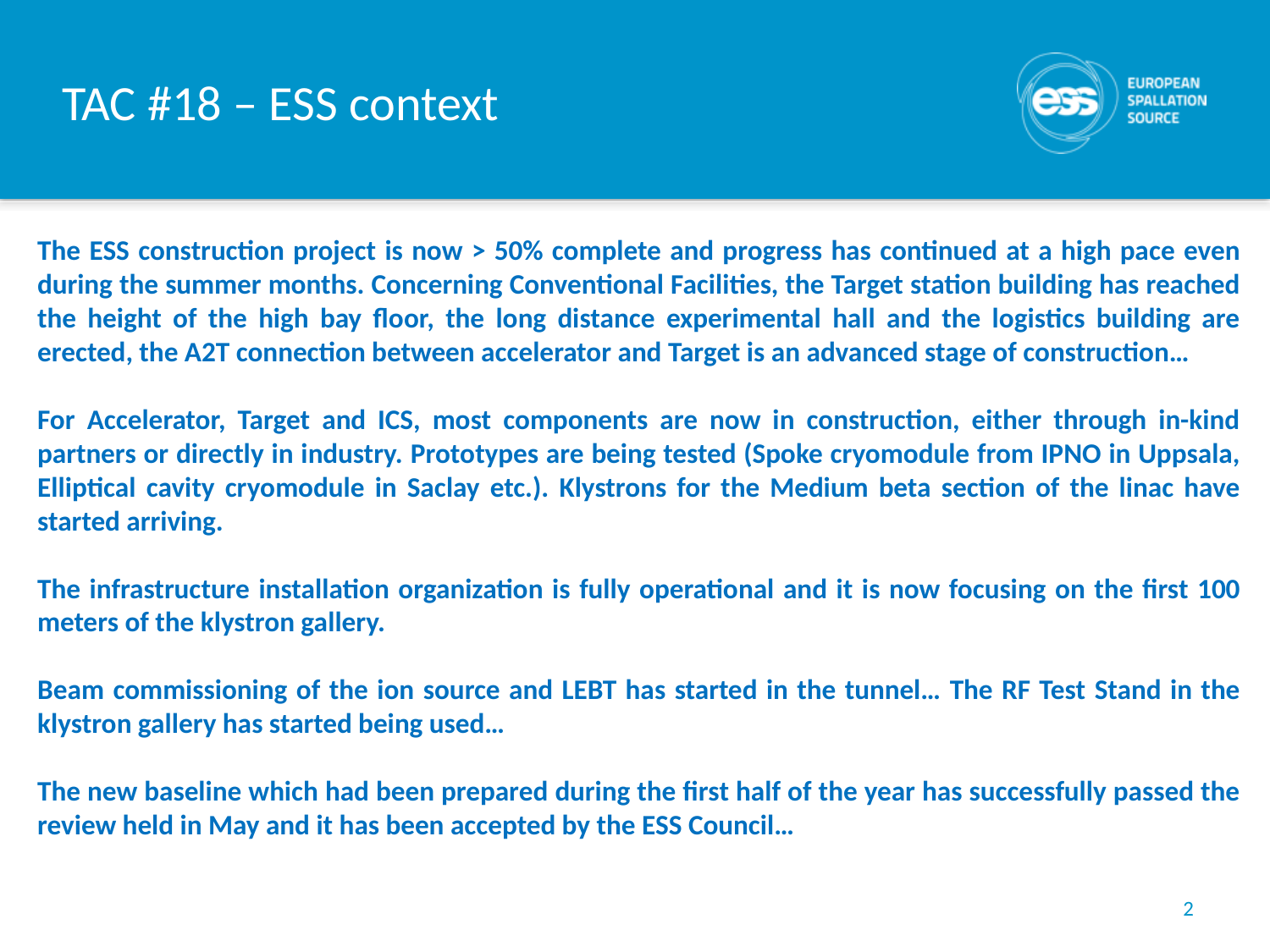

# TAC #18 – ESS context
The ESS construction project is now > 50% complete and progress has continued at a high pace even during the summer months. Concerning Conventional Facilities, the Target station building has reached the height of the high bay floor, the long distance experimental hall and the logistics building are erected, the A2T connection between accelerator and Target is an advanced stage of construction…

For Accelerator, Target and ICS, most components are now in construction, either through in-kind partners or directly in industry. Prototypes are being tested (Spoke cryomodule from IPNO in Uppsala, Elliptical cavity cryomodule in Saclay etc.). Klystrons for the Medium beta section of the linac have started arriving.

The infrastructure installation organization is fully operational and it is now focusing on the first 100 meters of the klystron gallery.

Beam commissioning of the ion source and LEBT has started in the tunnel… The RF Test Stand in the klystron gallery has started being used…

The new baseline which had been prepared during the first half of the year has successfully passed the review held in May and it has been accepted by the ESS Council…

2